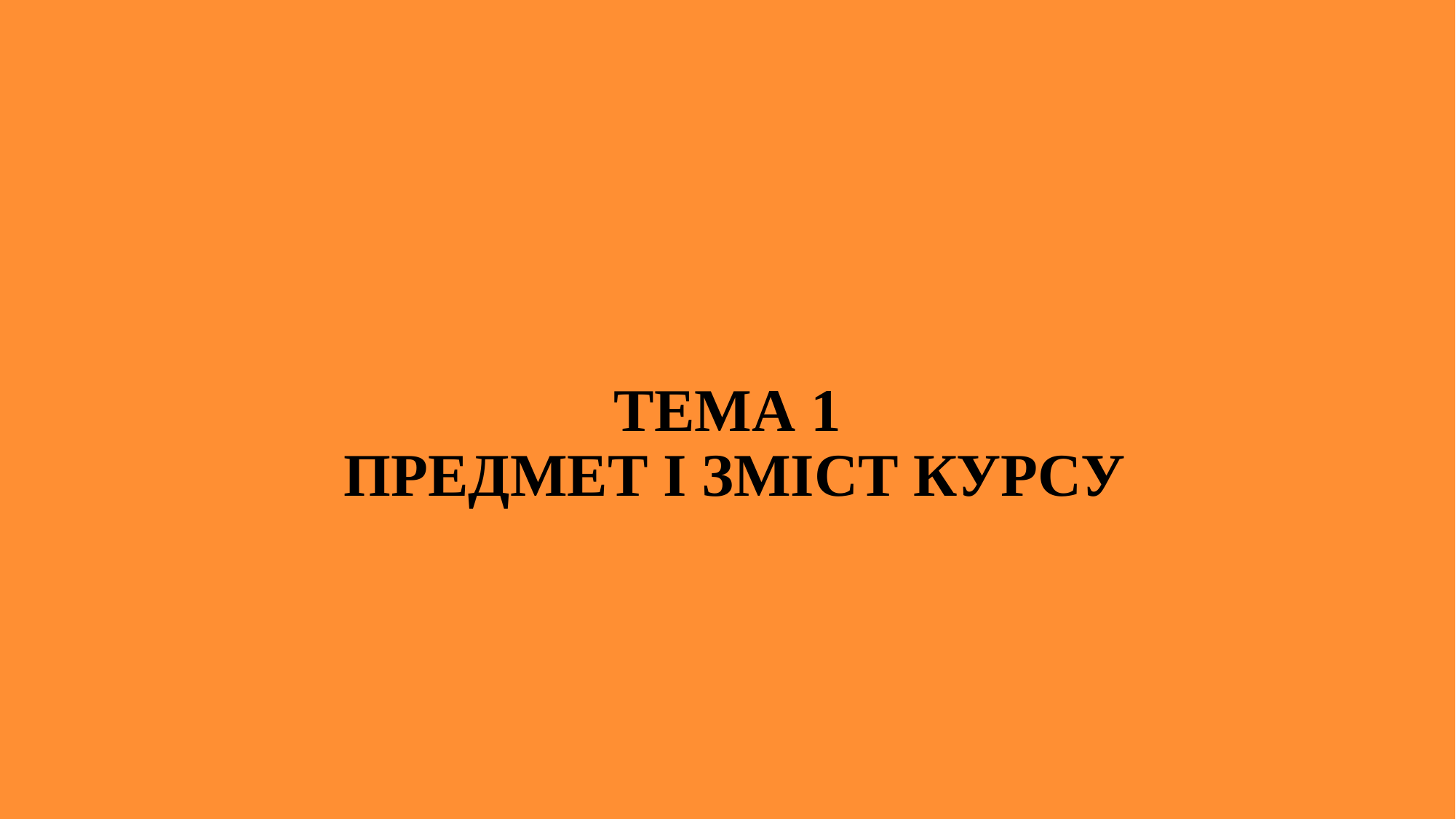

# ТЕМА 1 ПРЕДМЕТ І ЗМІСТ КУРСУ